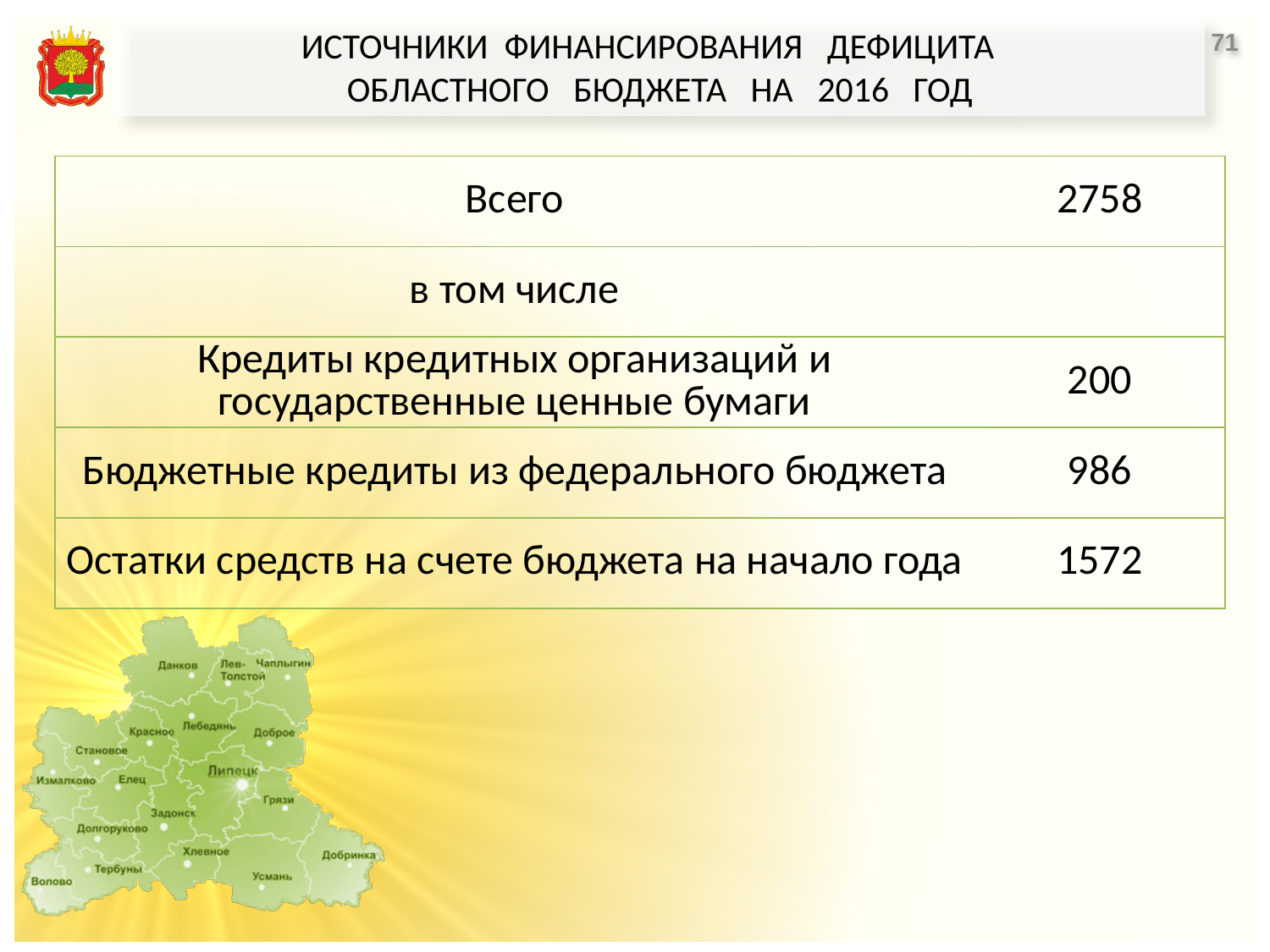

# ИСТОЧНИКИ  ФИНАНСИРОВАНИЯ   ДЕФИЦИТА ОБЛАСТНОГО   БЮДЖЕТА   НА   2016   ГОД
71
| Всего | 2758 |
| --- | --- |
| в том числе |  |
| Кредиты кредитных организаций и государственные ценные бумаги | 200 |
| Бюджетные кредиты из федерального бюджета | 986 |
| Остатки средств на счете бюджета на начало года | 1572 |